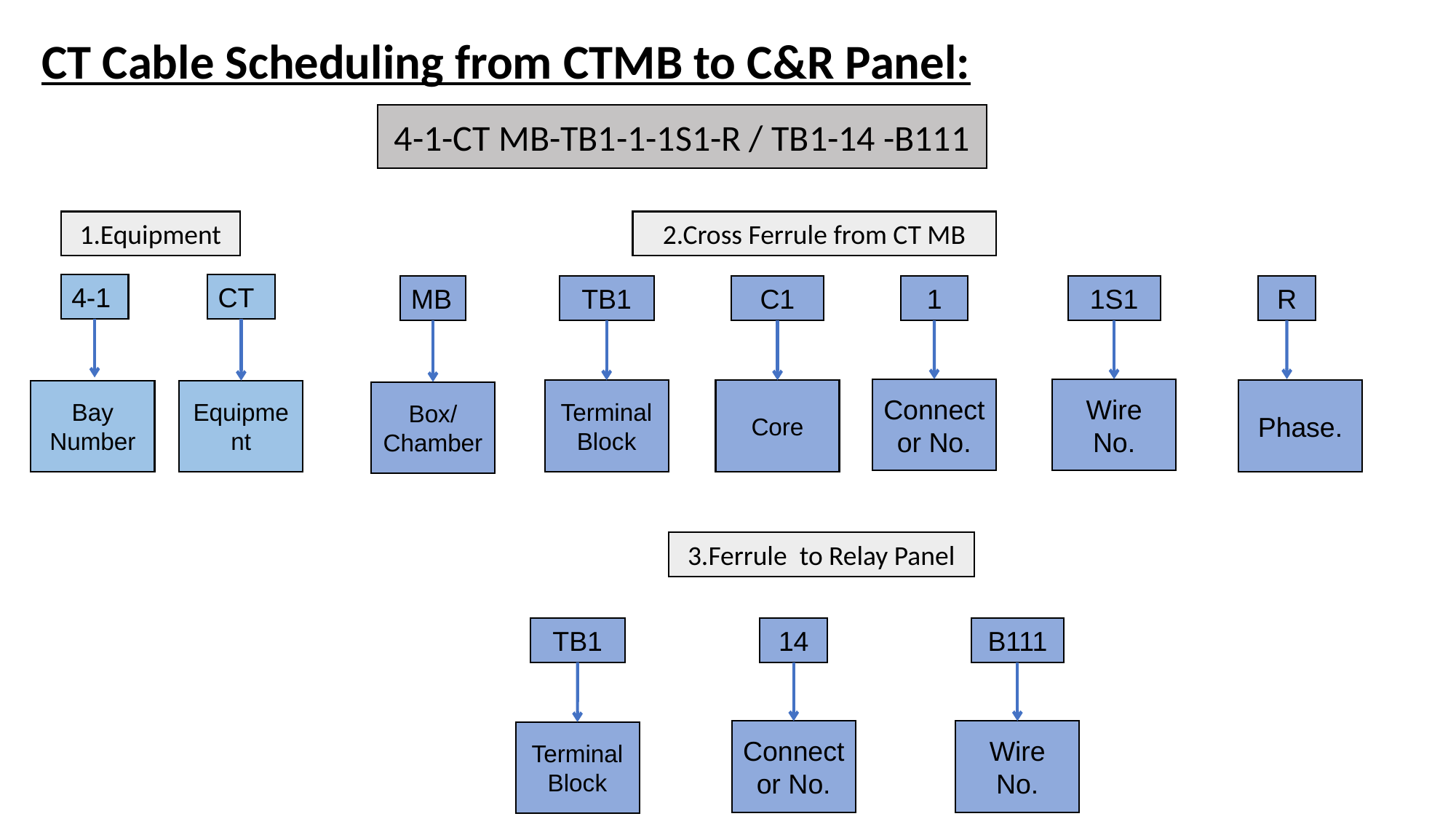

CT Cable Scheduling from CTMB to C&R Panel:
4-1-CT MB-TB1-1-1S1-R / TB1-14 -B111
1.Equipment
2.Cross Ferrule from CT MB
CT
4-1
TB1
1
1S1
C1
MB
R
Wire No.
Connector No.
Core
Terminal Block
Phase.
Equipment
Bay Number
Box/Chamber
3.Ferrule  to Relay Panel
B111
TB1
14
Wire No.
Connector No.
Terminal Block